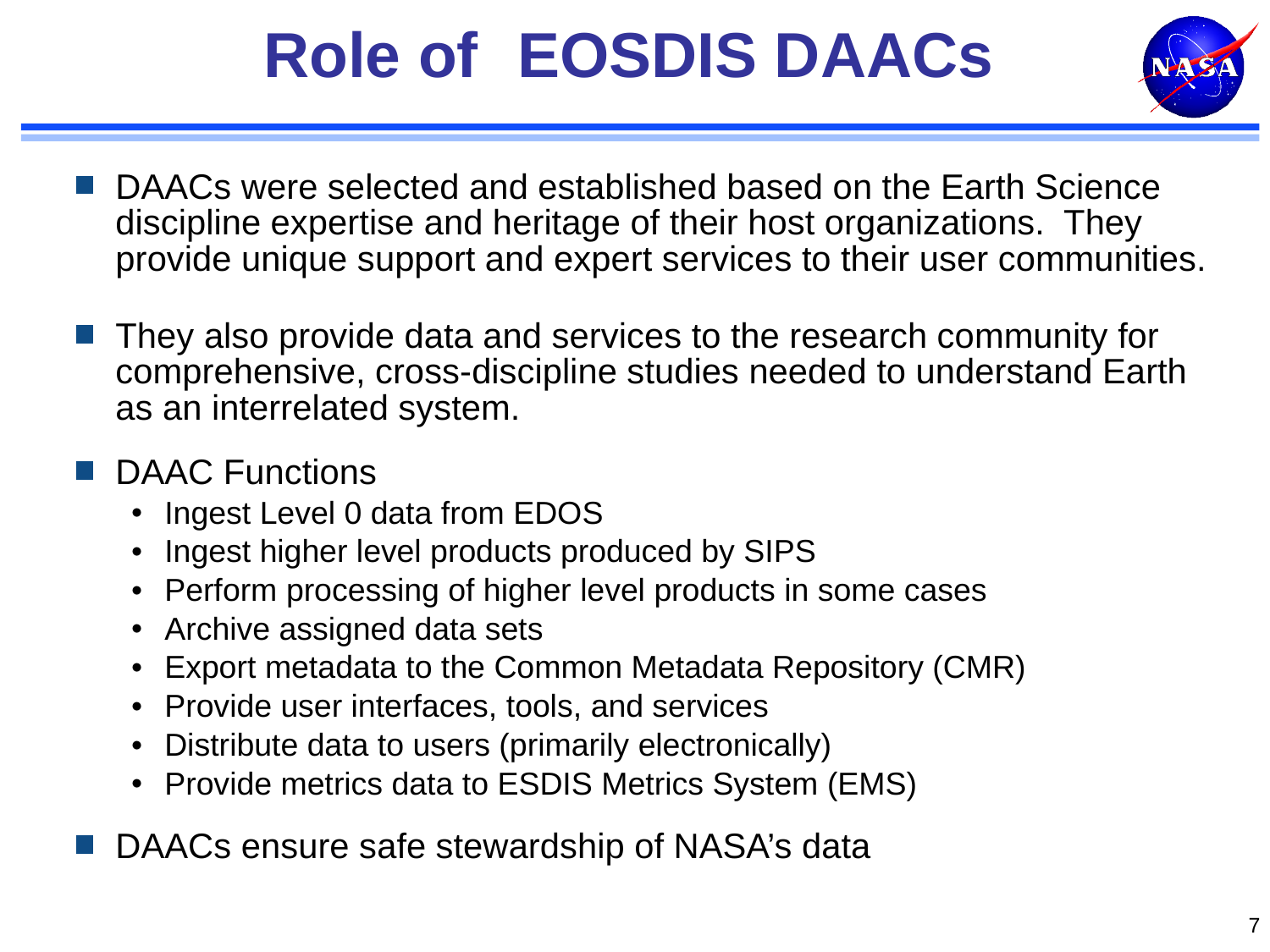

# Role of 	EOSDIS DAACs
DAACs were selected and established based on the Earth Science discipline expertise and heritage of their host organizations.  They provide unique support and expert services to their user communities.

They also provide data and services to the research community for comprehensive, cross-discipline studies needed to understand Earth as an interrelated system.

DAAC Functions
Ingest Level 0 data from EDOS
Ingest higher level products produced by SIPS
Perform processing of higher level products in some cases
Archive assigned data sets
Export metadata to the Common Metadata Repository (CMR)
Provide user interfaces, tools, and services
Distribute data to users (primarily electronically)
Provide metrics data to ESDIS Metrics System (EMS)

DAACs ensure safe stewardship of NASA’s data
7